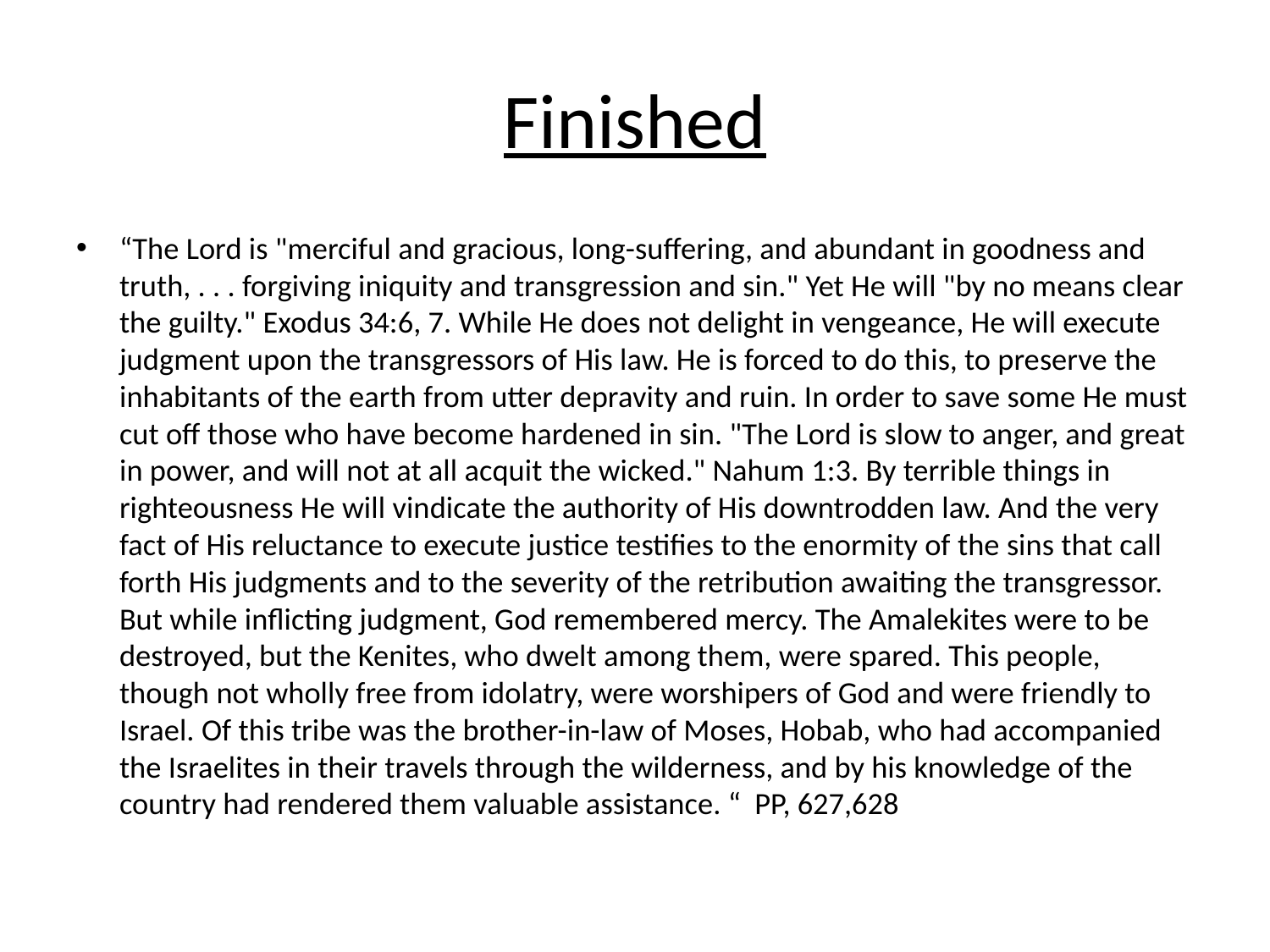

# Finished
“The Lord is "merciful and gracious, long-suffering, and abundant in goodness and truth, . . . forgiving iniquity and transgression and sin." Yet He will "by no means clear the guilty." Exodus 34:6, 7. While He does not delight in vengeance, He will execute judgment upon the transgressors of His law. He is forced to do this, to preserve the inhabitants of the earth from utter depravity and ruin. In order to save some He must cut off those who have become hardened in sin. "The Lord is slow to anger, and great in power, and will not at all acquit the wicked." Nahum 1:3. By terrible things in righteousness He will vindicate the authority of His downtrodden law. And the very fact of His reluctance to execute justice testifies to the enormity of the sins that call forth His judgments and to the severity of the retribution awaiting the transgressor.   But while inflicting judgment, God remembered mercy. The Amalekites were to be destroyed, but the Kenites, who dwelt among them, were spared. This people, though not wholly free from idolatry, were worshipers of God and were friendly to Israel. Of this tribe was the brother-in-law of Moses, Hobab, who had accompanied the Israelites in their travels through the wilderness, and by his knowledge of the country had rendered them valuable assistance. “  PP, 627,628